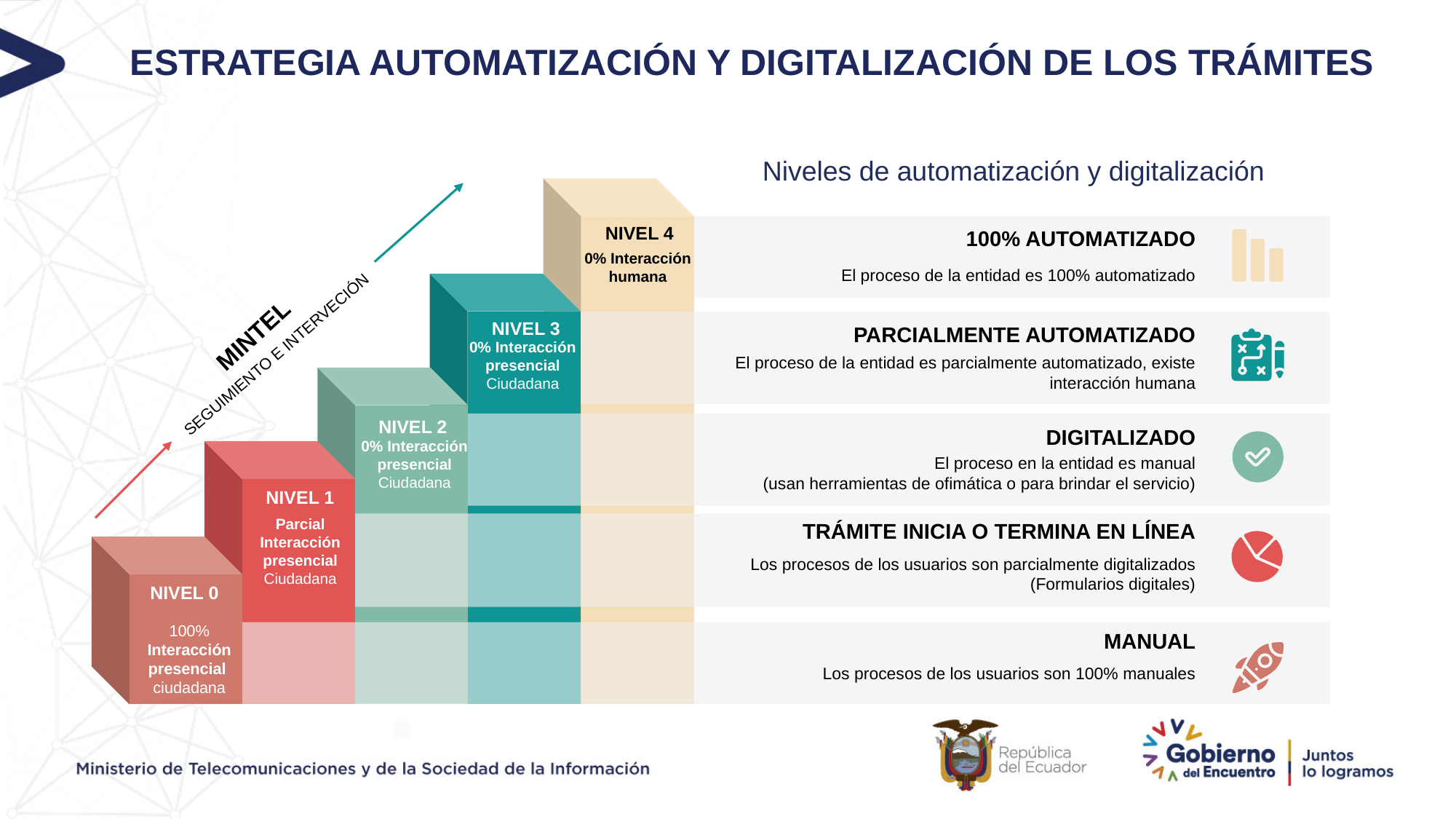

ESTRATEGIA AUTOMATIZACIÓN Y DIGITALIZACIÓN DE LOS TRÁMITES
Niveles de automatización y digitalización

NIVEL 4

100% AUTOMATIZADO

0% Interacción humana
El proceso de la entidad es 100% automatizado

NIVEL 3

PARCIALMENTE AUTOMATIZADO
SEGUIMIENTO E INTERVECIÓN
MINTEL

0% Interacción presencial
Ciudadana

El proceso de la entidad es parcialmente automatizado, existe interacción humana

NIVEL 2

DIGITALIZADO
0% Interacción presencial
Ciudadana

El proceso en la entidad es manual
(usan herramientas de ofimática o para brindar el servicio)
NIVEL 1
TRÁMITE INICIA O TERMINA EN LÍNEA

Parcial Interacción presencial
Ciudadana

Los procesos de los usuarios son parcialmente digitalizados
 (Formularios digitales)
NIVEL 0
MANUAL

100% Interacción presencial
ciudadana

Los procesos de los usuarios son 100% manuales